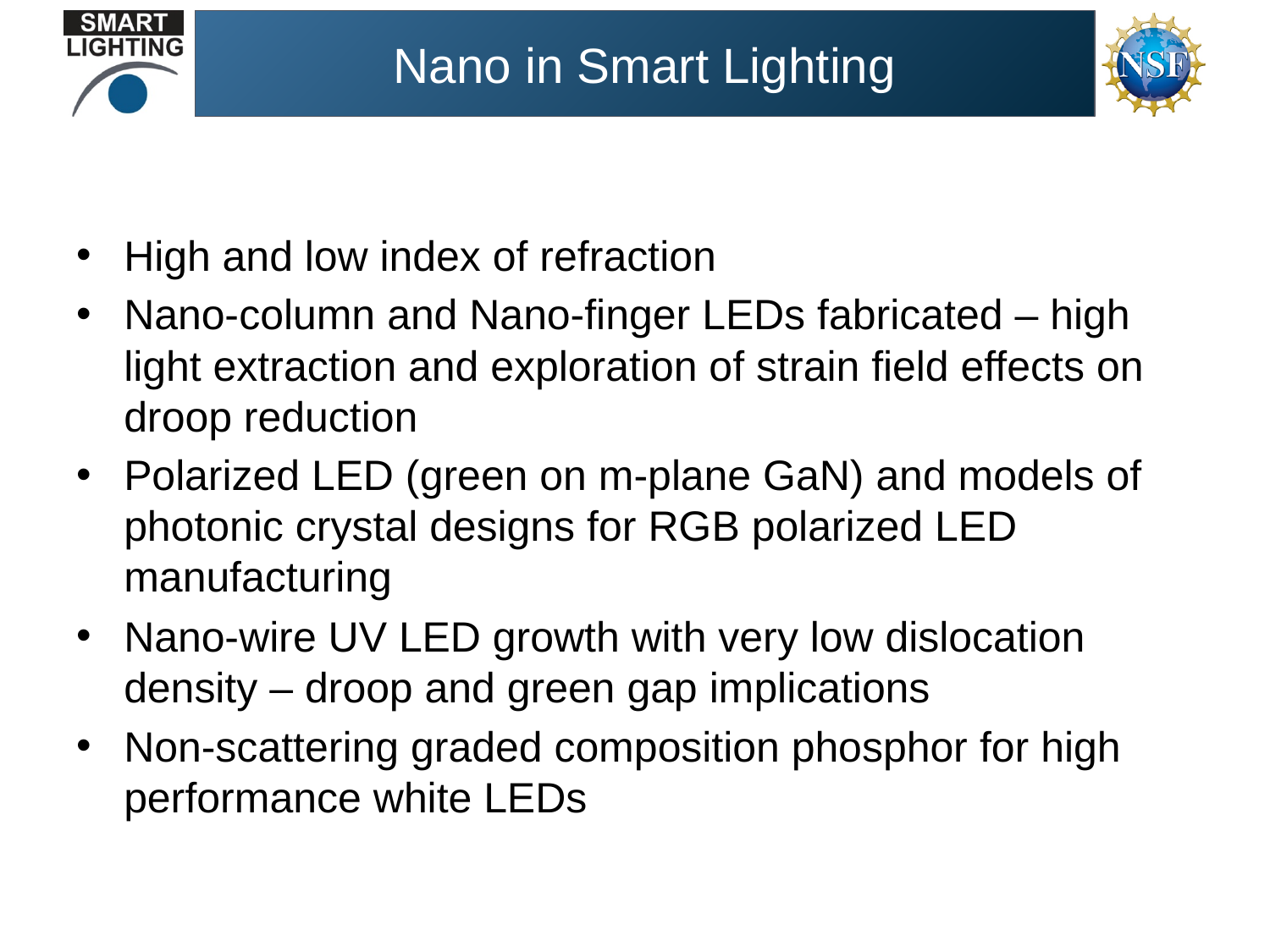

# Nano in Smart Lighting
High and low index of refraction
Nano-column and Nano-finger LEDs fabricated – high light extraction and exploration of strain field effects on droop reduction
Polarized LED (green on m-plane GaN) and models of photonic crystal designs for RGB polarized LED manufacturing
Nano-wire UV LED growth with very low dislocation density – droop and green gap implications
Non-scattering graded composition phosphor for high performance white LEDs